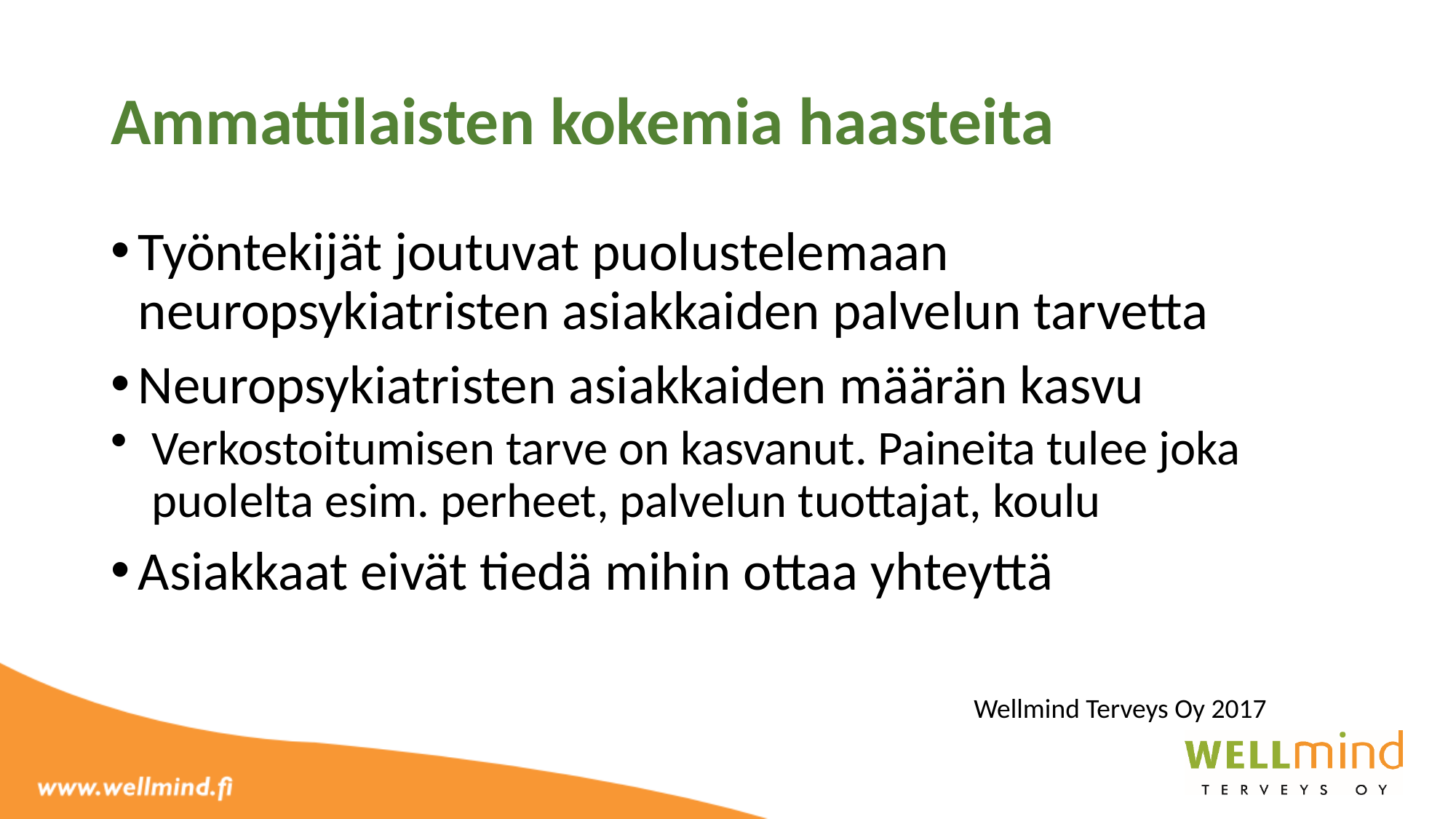

# Ammattilaisten kokemia haasteita
Työntekijät joutuvat puolustelemaan neuropsykiatristen asiakkaiden palvelun tarvetta
Neuropsykiatristen asiakkaiden määrän kasvu
Verkostoitumisen tarve on kasvanut. Paineita tulee joka puolelta esim. perheet, palvelun tuottajat, koulu
Asiakkaat eivät tiedä mihin ottaa yhteyttä

Wellmind Terveys Oy 2017